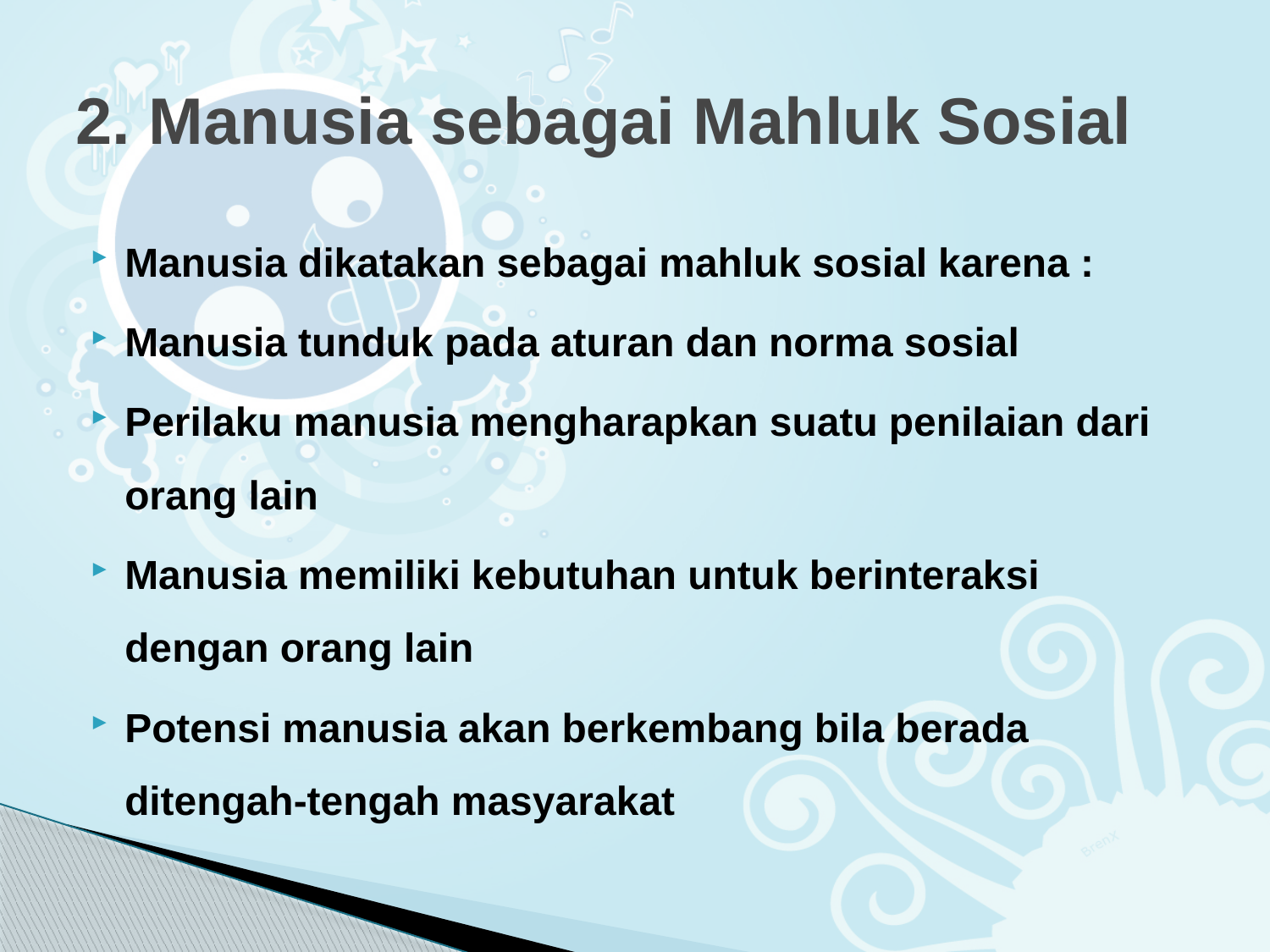

# 2. Manusia sebagai Mahluk Sosial
Manusia dikatakan sebagai mahluk sosial karena :
Manusia tunduk pada aturan dan norma sosial
Perilaku manusia mengharapkan suatu penilaian dari orang lain
Manusia memiliki kebutuhan untuk berinteraksi dengan orang lain
Potensi manusia akan berkembang bila berada ditengah-tengah masyarakat